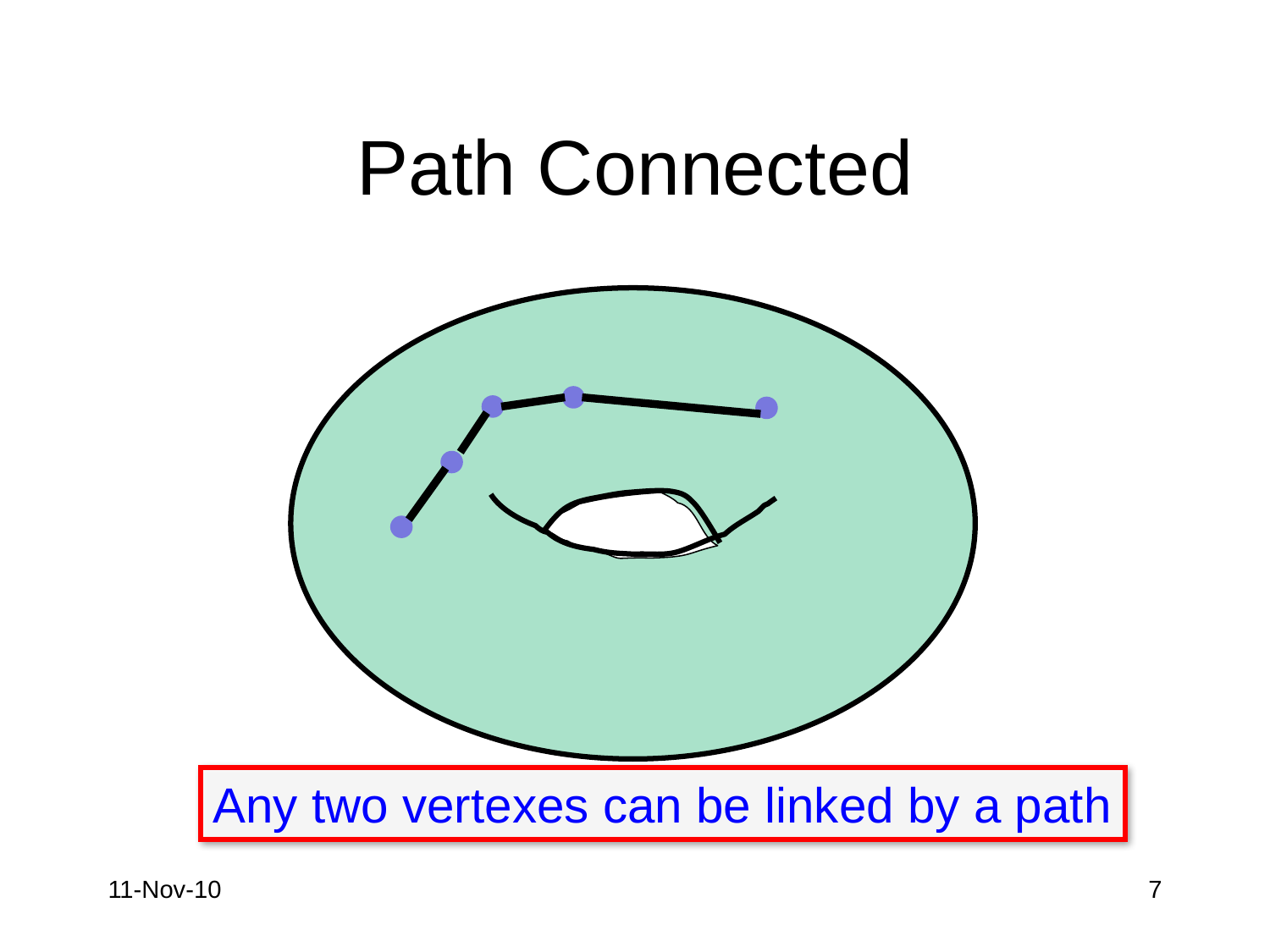

# Path Connected

Any two vertexes can be linked by a path
11-Nov-10
7